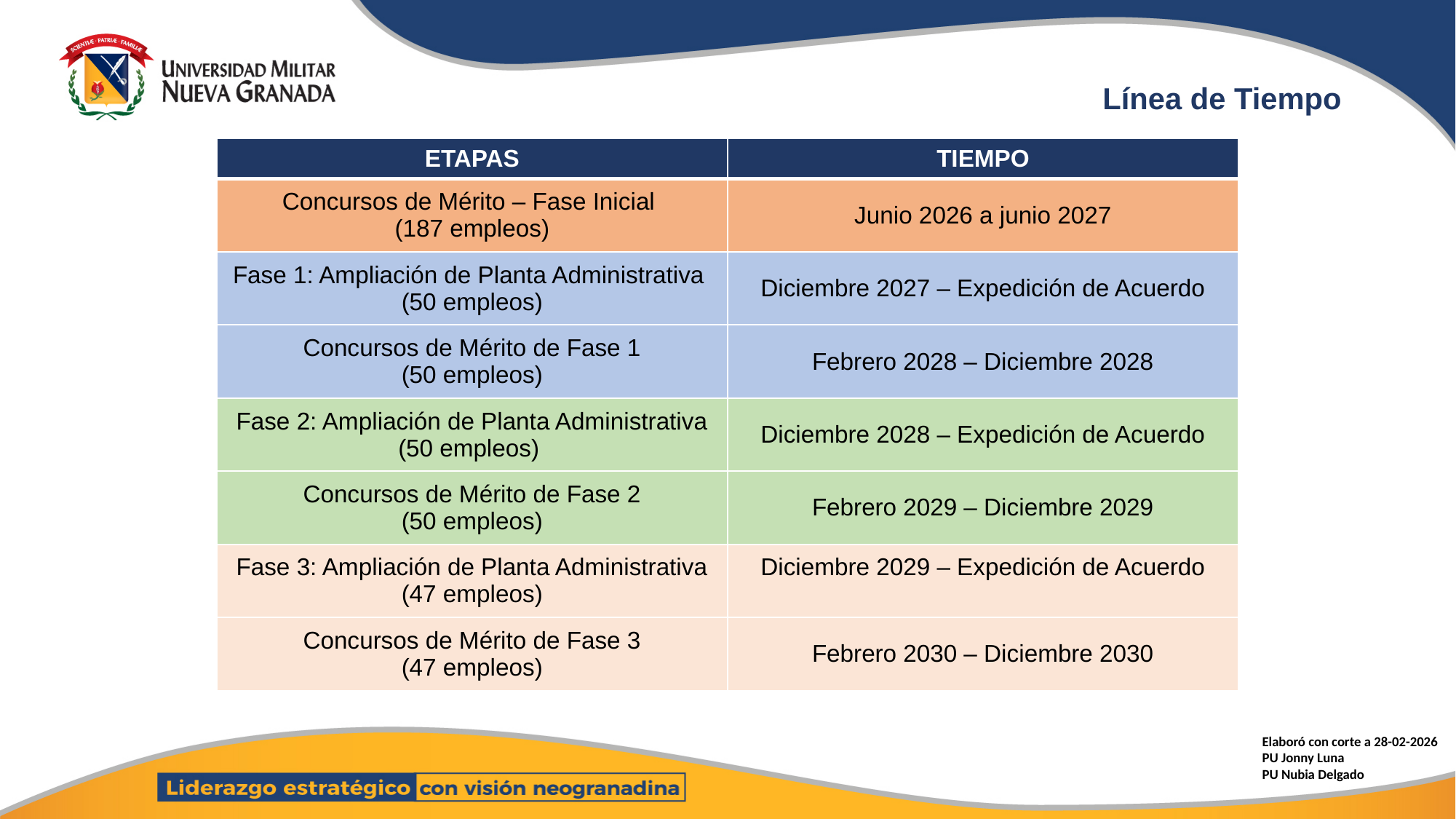

# Línea de Tiempo
| ETAPAS | TIEMPO |
| --- | --- |
| Concursos de Mérito – Fase Inicial (187 empleos) | Junio 2026 a junio 2027 |
| Fase 1: Ampliación de Planta Administrativa (50 empleos) | Diciembre 2027 – Expedición de Acuerdo |
| Concursos de Mérito de Fase 1 (50 empleos) | Febrero 2028 – Diciembre 2028 |
| Fase 2: Ampliación de Planta Administrativa (50 empleos) | Diciembre 2028 – Expedición de Acuerdo |
| Concursos de Mérito de Fase 2 (50 empleos) | Febrero 2029 – Diciembre 2029 |
| Fase 3: Ampliación de Planta Administrativa (47 empleos) | Diciembre 2029 – Expedición de Acuerdo |
| Concursos de Mérito de Fase 3 (47 empleos) | Febrero 2030 – Diciembre 2030 |
Elaboró con corte a 28-02-2026
PU Jonny Luna
PU Nubia Delgado